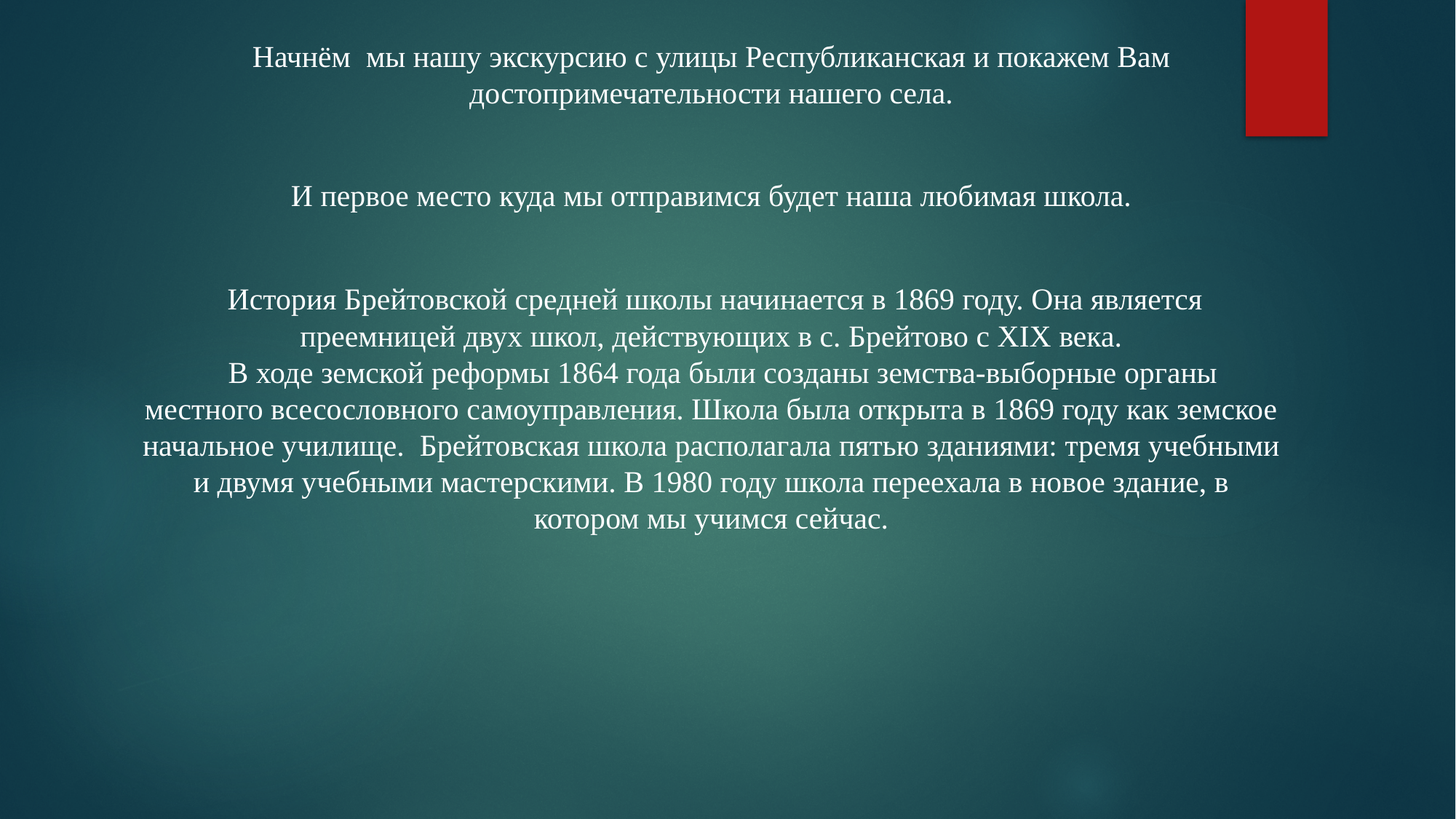

Начнём  мы нашу экскурсию с улицы Республиканская и покажем Вам достопримечательности нашего села.

И первое место куда мы отправимся будет наша любимая школа.

 История Брейтовской средней школы начинается в 1869 году. Она является преемницей двух школ, действующих в с. Брейтово с XIX века.
   В ходе земской реформы 1864 года были созданы земства-выборные органы местного всесословного самоуправления. Школа была открыта в 1869 году как земское начальное училище.  Брейтовская школа располагала пятью зданиями: тремя учебными и двумя учебными мастерскими. В 1980 году школа переехала в новое здание, в котором мы учимся сейчас.